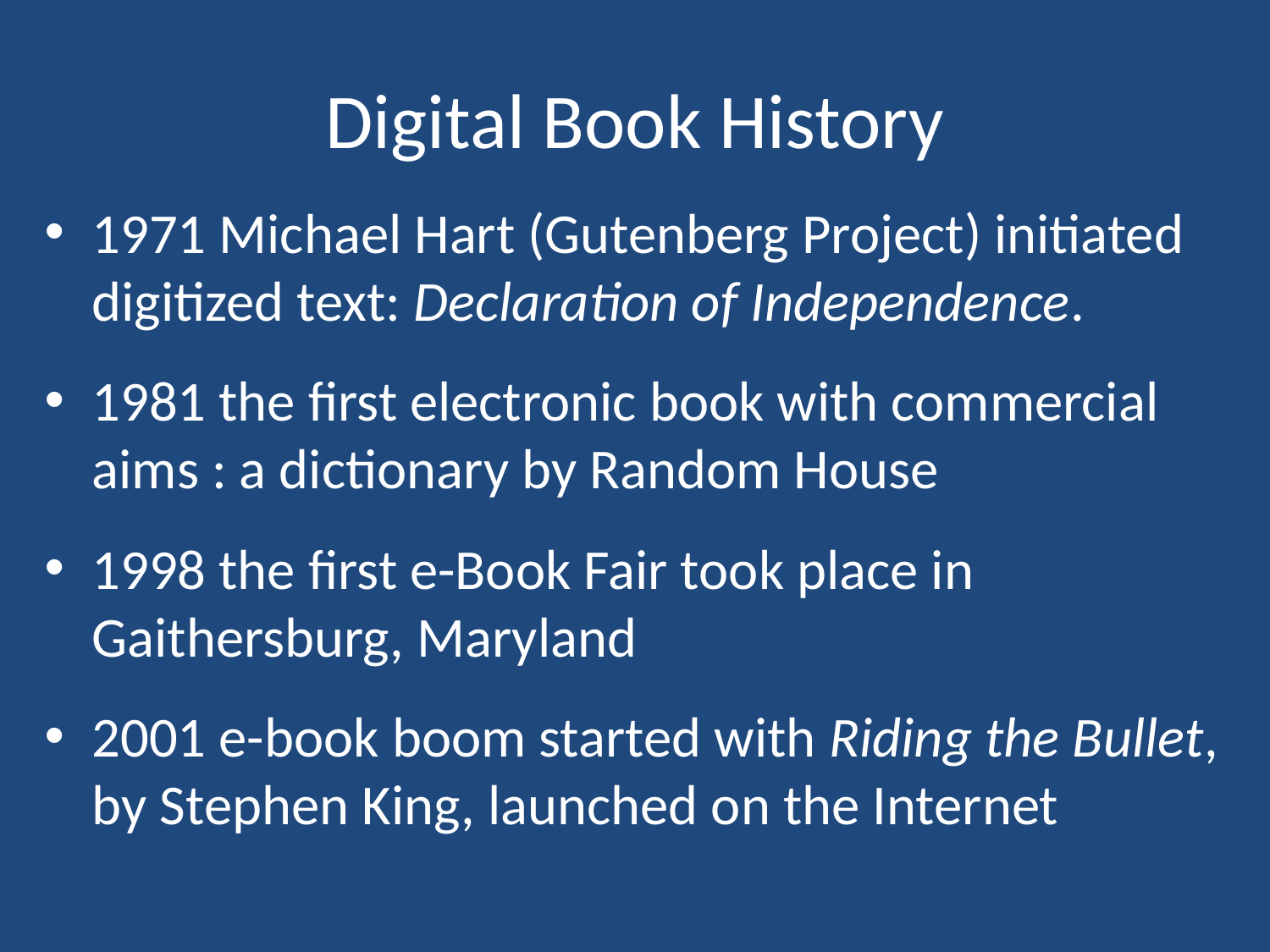

# Digital Book History
1971 Michael Hart (Gutenberg Project) initiated digitized text: Declaration of Independence.
1981 the first electronic book with commercial aims : a dictionary by Random House
1998 the first e-Book Fair took place in Gaithersburg, Maryland
2001 e-book boom started with Riding the Bullet, by Stephen King, launched on the Internet